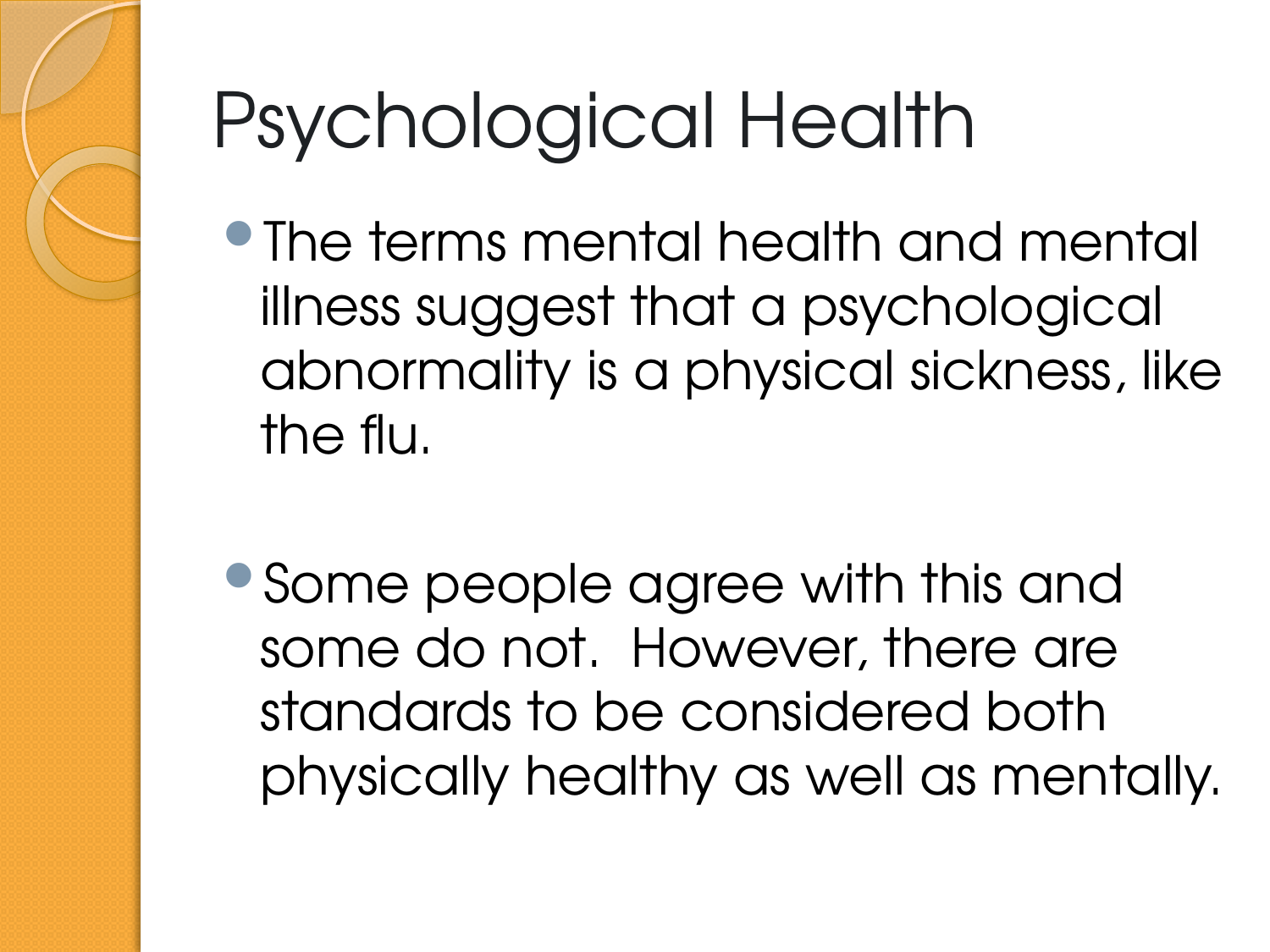

# Psychological Health
The terms mental health and mental illness suggest that a psychological abnormality is a physical sickness, like the flu.

Some people agree with this and some do not.  However, there are standards to be considered both physically healthy as well as mentally.